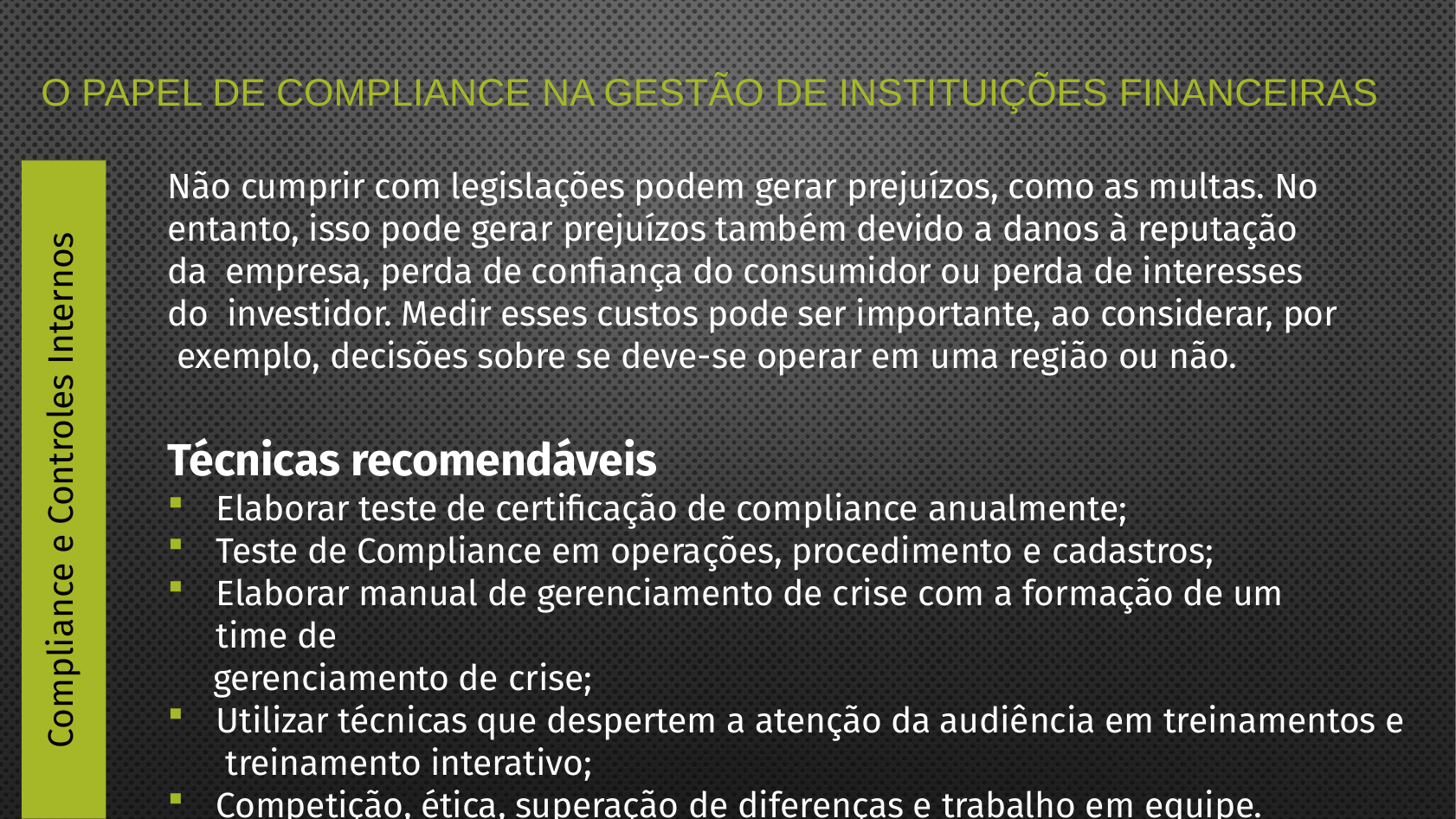

# O papel de compliance na gestão de instituições financeiras

Não cumprir com legislações podem gerar prejuízos, como as multas. No  entanto, isso pode gerar prejuízos também devido a danos à reputação da  empresa, perda de confiança do consumidor ou perda de interesses do  investidor. Medir esses custos pode ser importante, ao considerar, por  exemplo, decisões sobre se deve-se operar em uma região ou não.

Técnicas recomendáveis
Elaborar teste de certificação de compliance anualmente;
Teste de Compliance em operações, procedimento e cadastros;
Elaborar manual de gerenciamento de crise com a formação de um time de
gerenciamento de crise;
Utilizar técnicas que despertem a atenção da audiência em treinamentos e  treinamento interativo;
Competição, ética, superação de diferenças e trabalho em equipe.
Compliance e Controles Internos